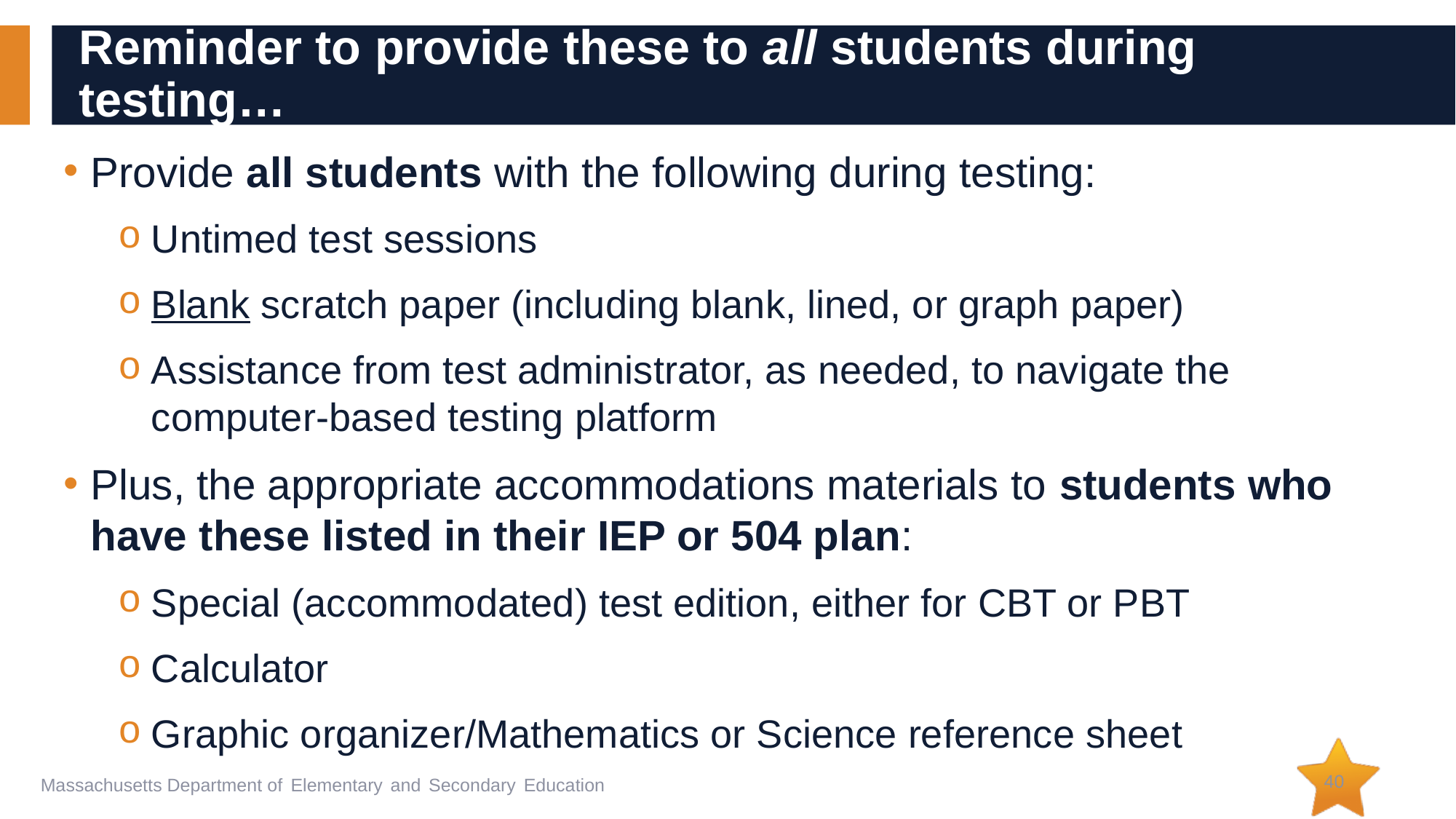

# Reminder to provide these to all students during testing…
Provide all students with the following during testing:
Untimed test sessions
Blank scratch paper (including blank, lined, or graph paper)
Assistance from test administrator, as needed, to navigate the computer-based testing platform
Plus, the appropriate accommodations materials to students who have these listed in their IEP or 504 plan:
Special (accommodated) test edition, either for CBT or PBT
Calculator
Graphic organizer/Mathematics or Science reference sheet
40